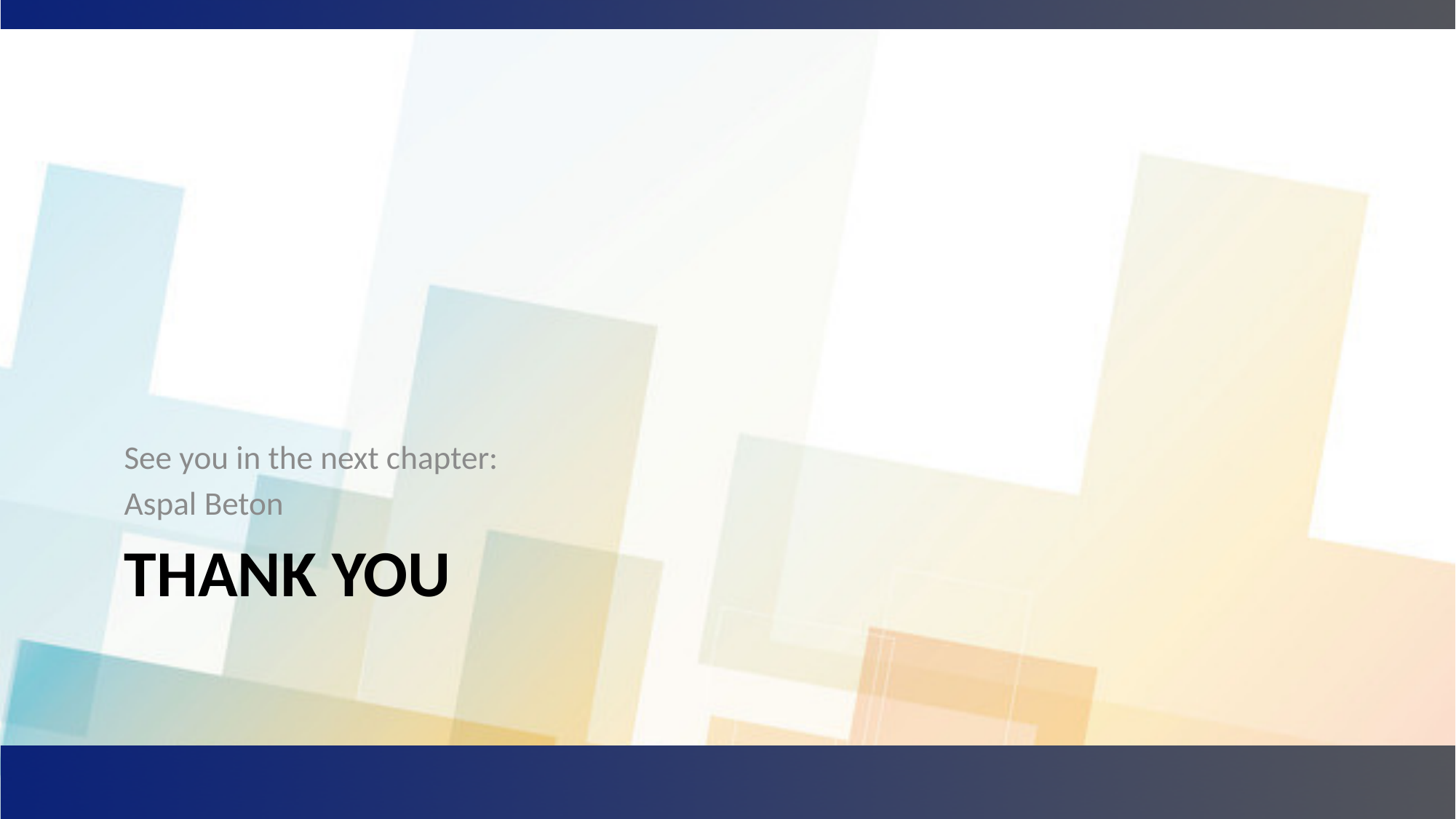

See you in the next chapter:
Aspal Beton
# Thank You